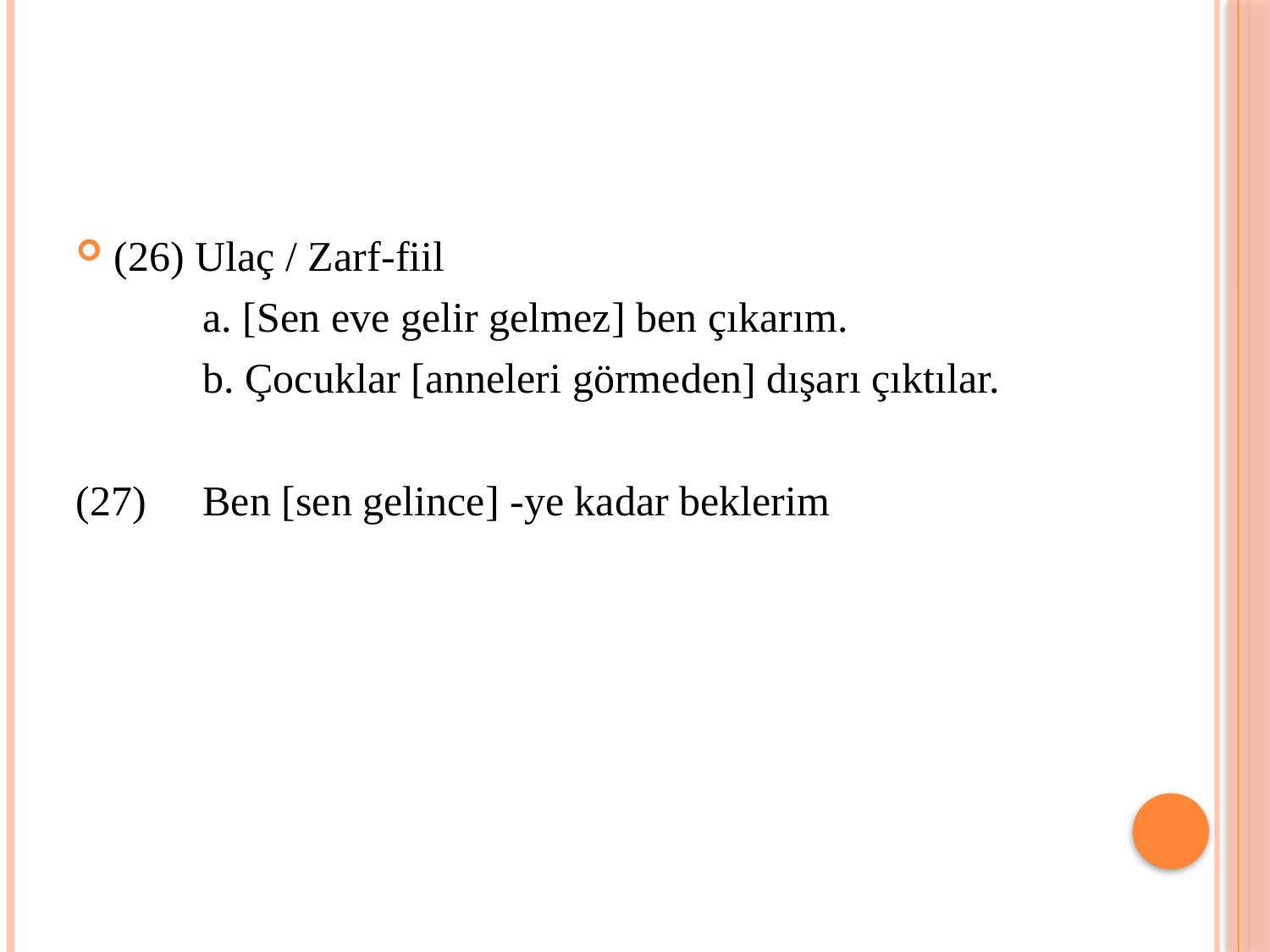

(26) Ulaç / Zarf-fiil
	a. [Sen eve gelir gelmez] ben çıkarım.
	b. Çocuklar [anneleri görmeden] dışarı çıktılar.

(27)	Ben [sen gelince] -ye kadar beklerim